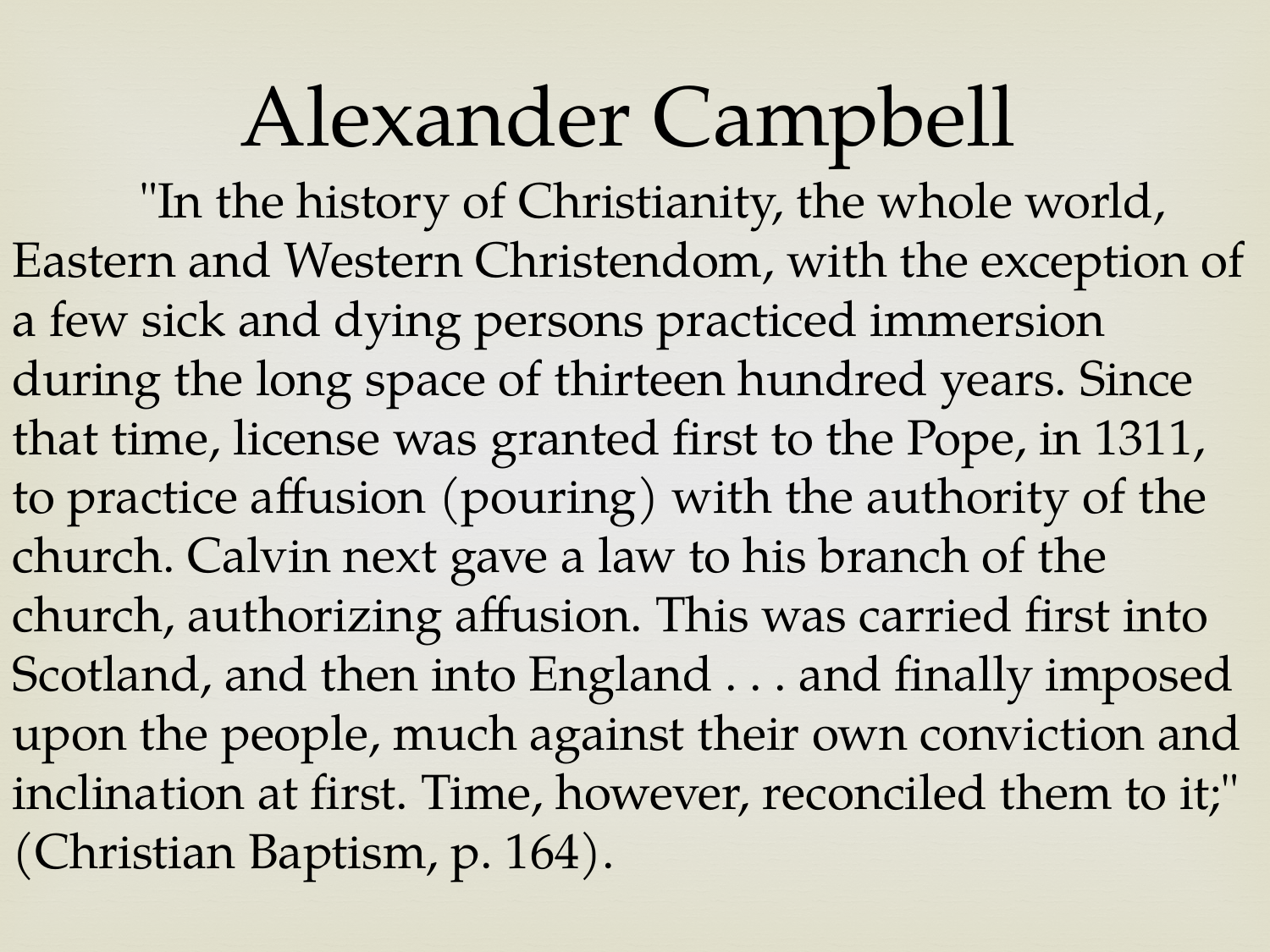

Alexander Campbell
	"In the history of Christianity, the whole world, Eastern and Western Christendom, with the exception of a few sick and dying persons practiced immersion during the long space of thirteen hundred years. Since that time, license was granted first to the Pope, in 1311, to practice affusion (pouring) with the authority of the church. Calvin next gave a law to his branch of the church, authorizing affusion. This was carried first into Scotland, and then into England . . . and finally imposed upon the people, much against their own conviction and inclination at first. Time, however, reconciled them to it;" (Christian Baptism, p. 164).